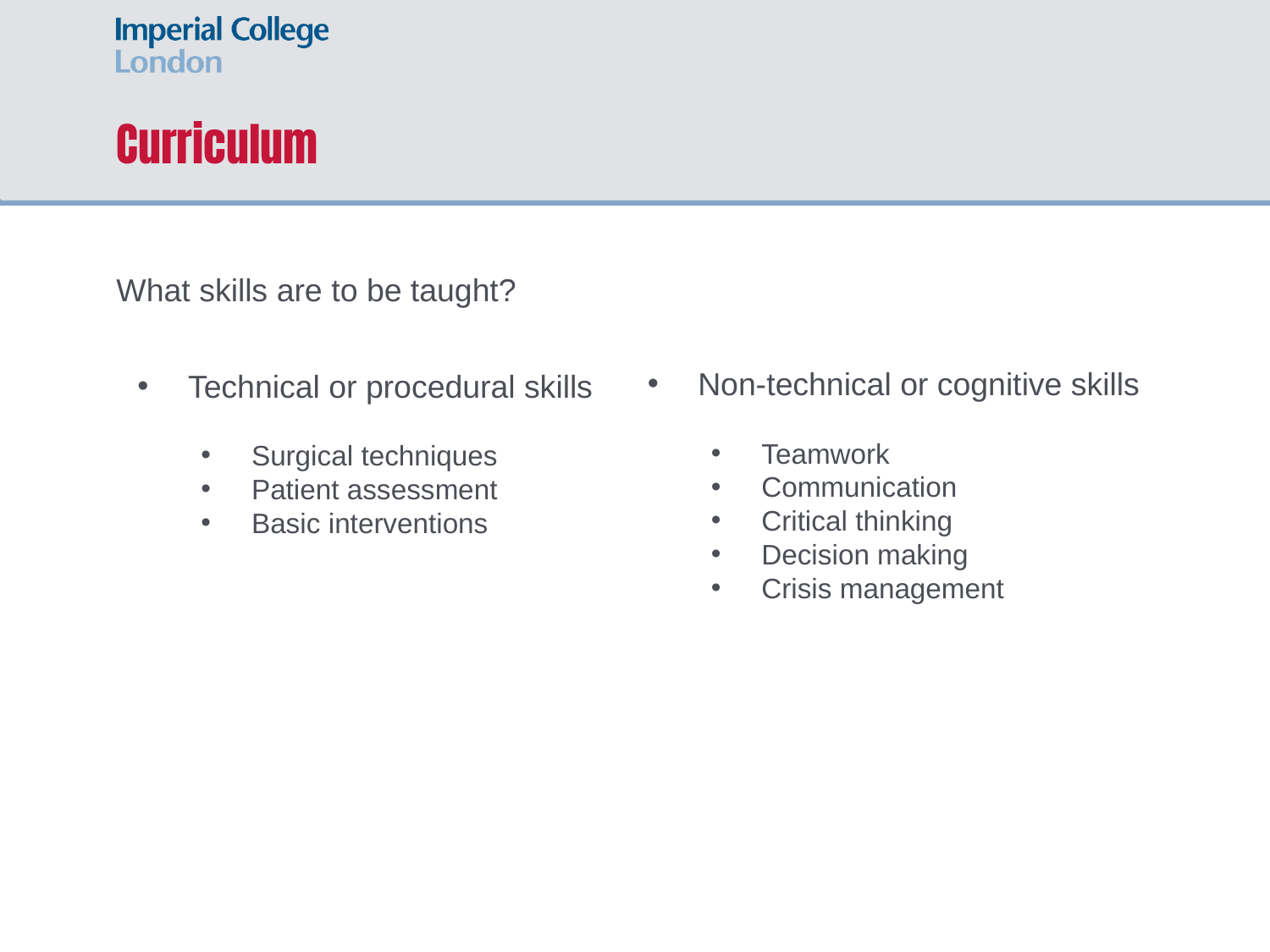

# Curriculum
What skills are to be taught?

Non-technical or cognitive skills

Teamwork
Communication
Critical thinking
Decision making
Crisis management

Technical or procedural skills

Surgical techniques
Patient assessment
Basic interventions